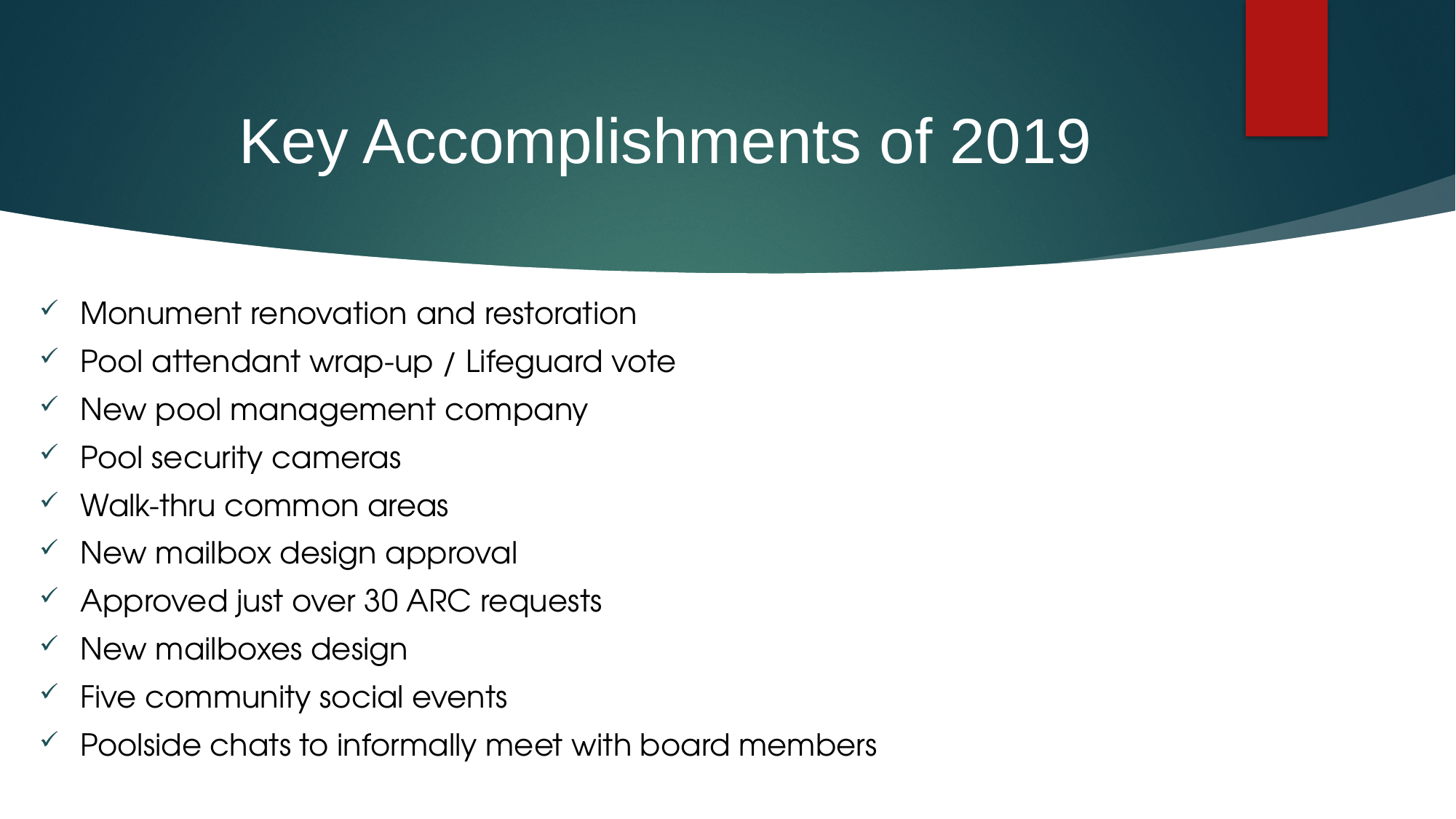

# Key Accomplishments of 2019

Monument renovation and restoration
Pool attendant wrap-up / Lifeguard vote
New pool management company
Pool security cameras
Walk-thru common areas
New mailbox design approval
Approved just over 30 ARC requests
New mailboxes design
Five community social events
Poolside chats to informally meet with board members